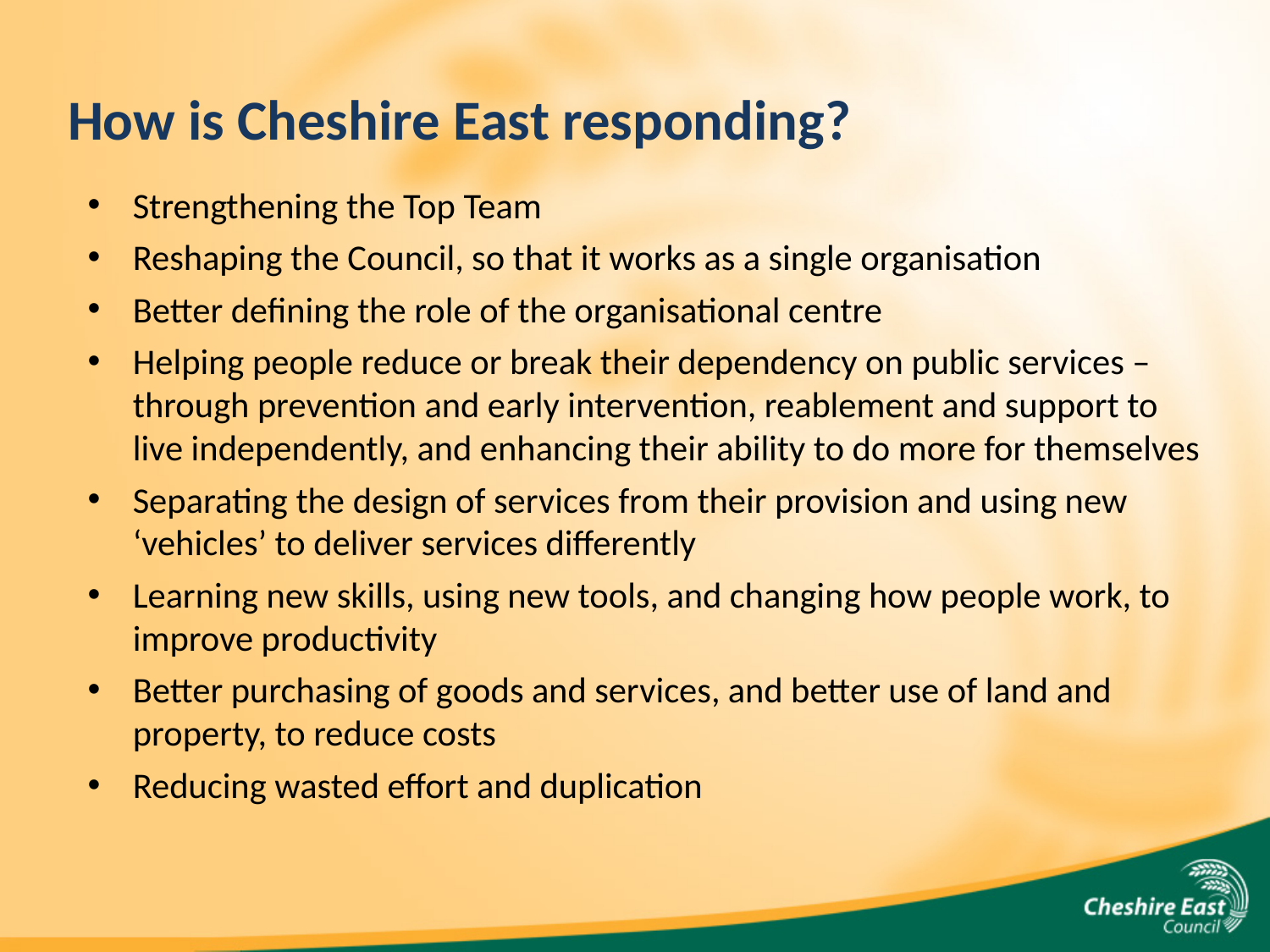

# How is Cheshire East responding?
Strengthening the Top Team
Reshaping the Council, so that it works as a single organisation
Better defining the role of the organisational centre
Helping people reduce or break their dependency on public services – through prevention and early intervention, reablement and support to live independently, and enhancing their ability to do more for themselves
Separating the design of services from their provision and using new ‘vehicles’ to deliver services differently
Learning new skills, using new tools, and changing how people work, to improve productivity
Better purchasing of goods and services, and better use of land and property, to reduce costs
Reducing wasted effort and duplication